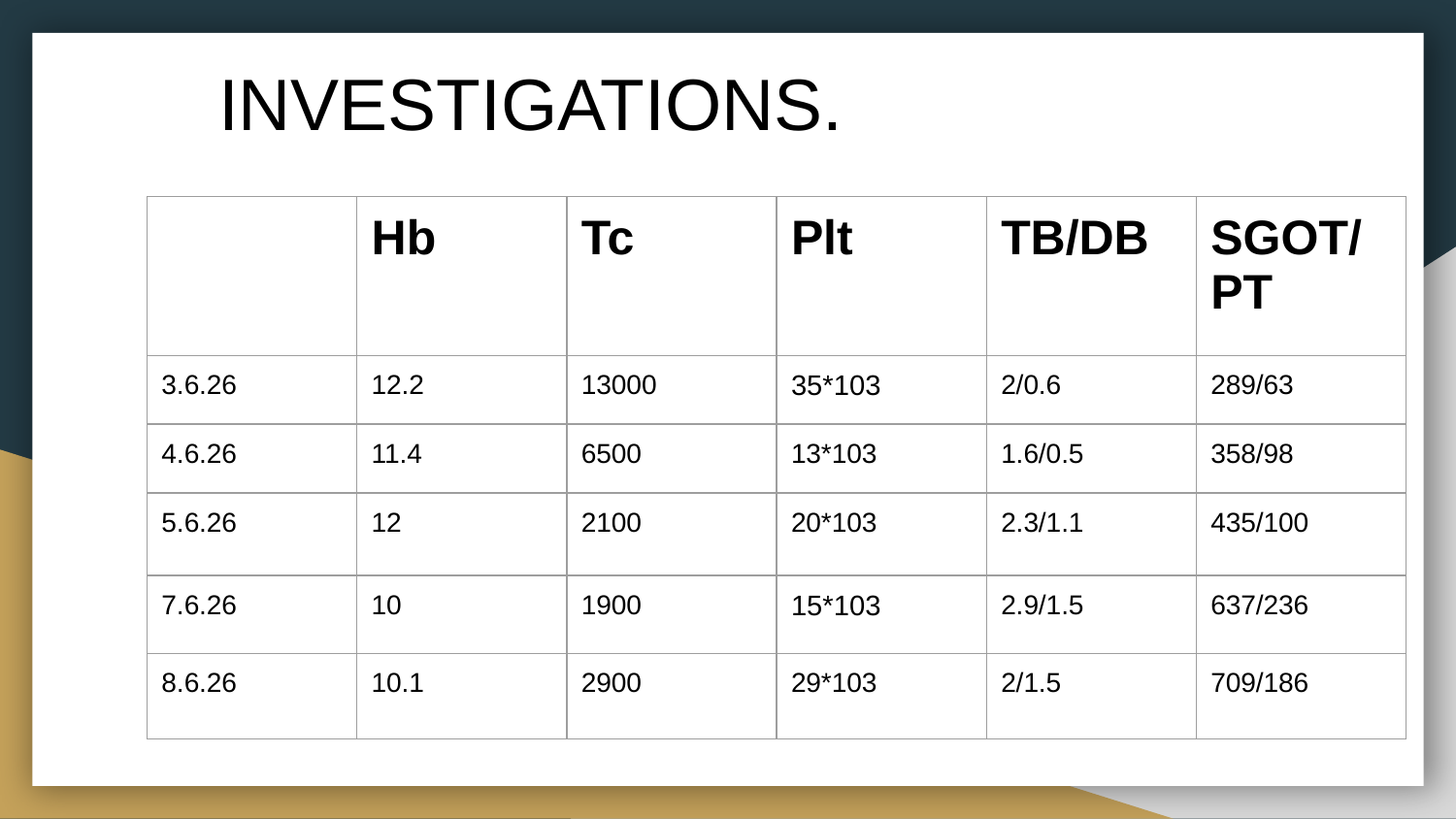

INVESTIGATIONS.

|  | Hb | Tc | Plt | TB/DB | SGOT/PT |
| --- | --- | --- | --- | --- | --- |
| 3.6.26 | 12.2 | 13000 | 35\*103 | 2/0.6 | 289/63 |
| 4.6.26 | 11.4 | 6500 | 13\*103 | 1.6/0.5 | 358/98 |
| 5.6.26 | 12 | 2100 | 20\*103 | 2.3/1.1 | 435/100 |
| 7.6.26 | 10 | 1900 | 15\*103 | 2.9/1.5 | 637/236 |
| 8.6.26 | 10.1 | 2900 | 29\*103 | 2/1.5 | 709/186 |